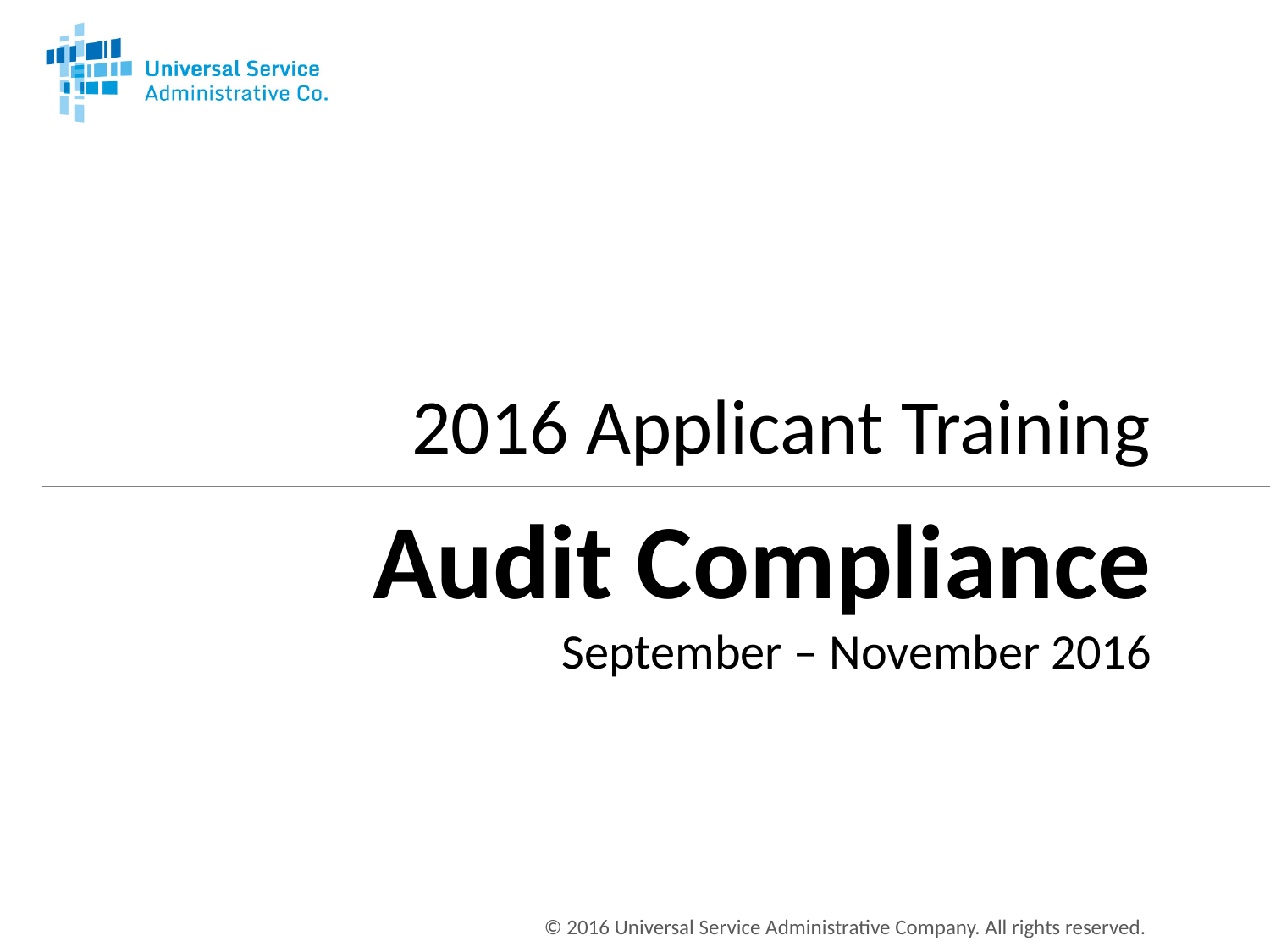

2016 Applicant Training
Audit Compliance
September – November 2016